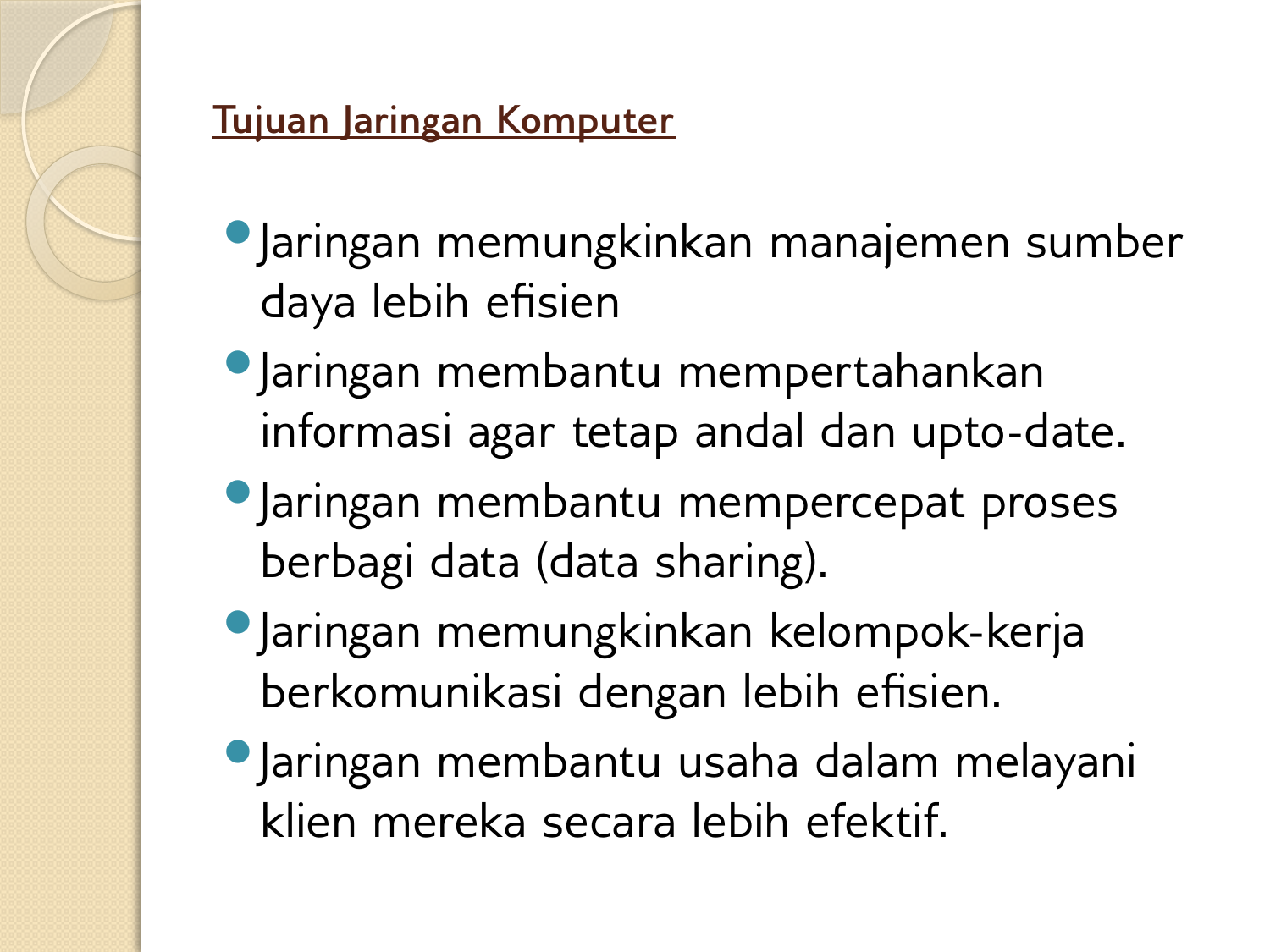

# Tujuan Jaringan Komputer
Jaringan memungkinkan manajemen sumber daya lebih efisien
Jaringan membantu mempertahankan informasi agar tetap andal dan upto-date.
Jaringan membantu mempercepat proses berbagi data (data sharing).
Jaringan memungkinkan kelompok-kerja berkomunikasi dengan lebih efisien.
Jaringan membantu usaha dalam melayani klien mereka secara lebih efektif.